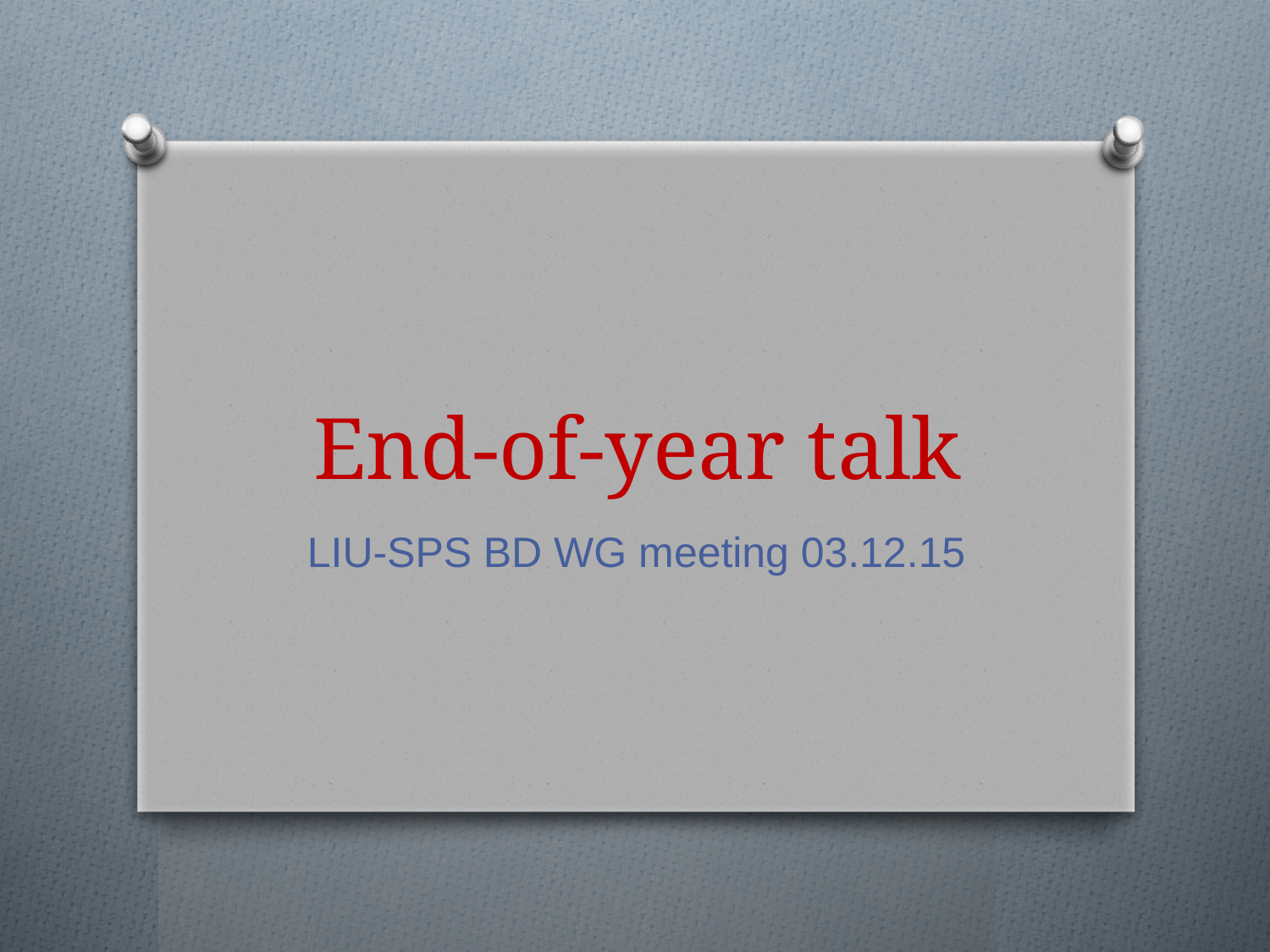

# End-of-year talk
LIU-SPS BD WG meeting 03.12.15